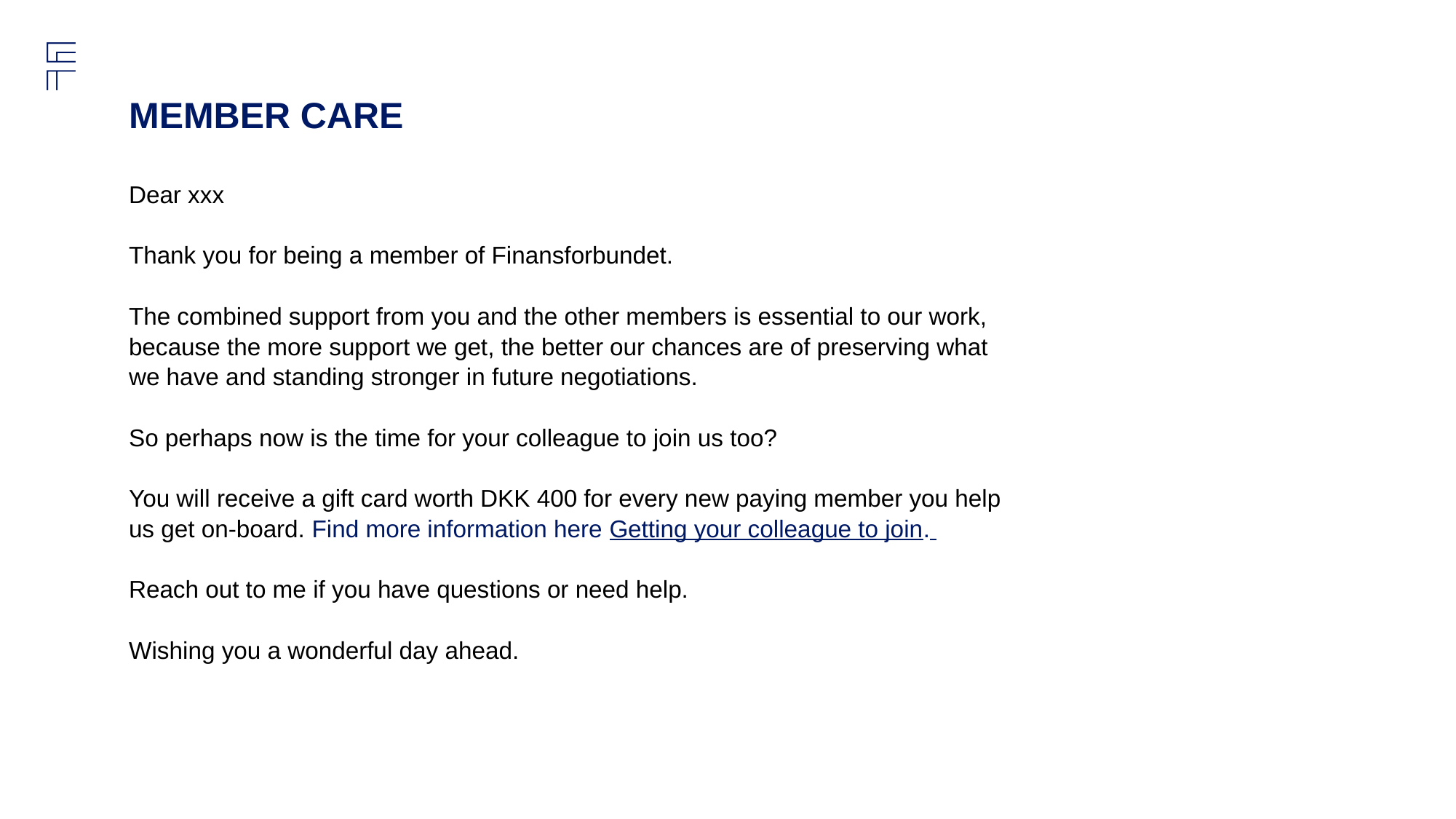

# MEMBER CARE
Dear xxx

Thank you for being a member of Finansforbundet.

The combined support from you and the other members is essential to our work, because the more support we get, the better our chances are of preserving what we have and standing stronger in future negotiations.

So perhaps now is the time for your colleague to join us too?

You will receive a gift card worth DKK 400 for every new paying member you help us get on-board. Find more information here Getting your colleague to join.

Reach out to me if you have questions or need help.

Wishing you a wonderful day ahead.